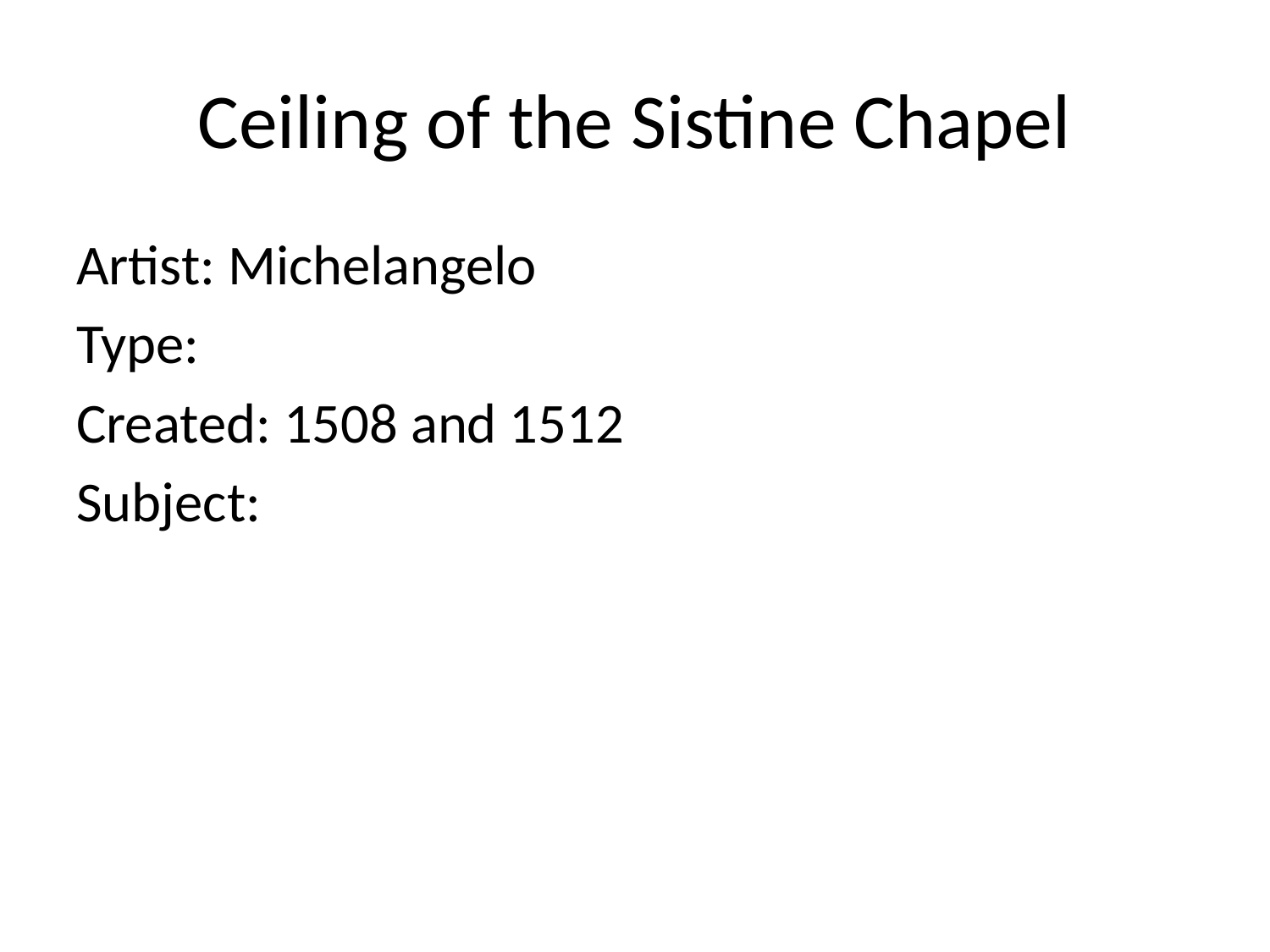

# Ceiling of the Sistine Chapel
Artist: Michelangelo
Type:
Created: 1508 and 1512
Subject: